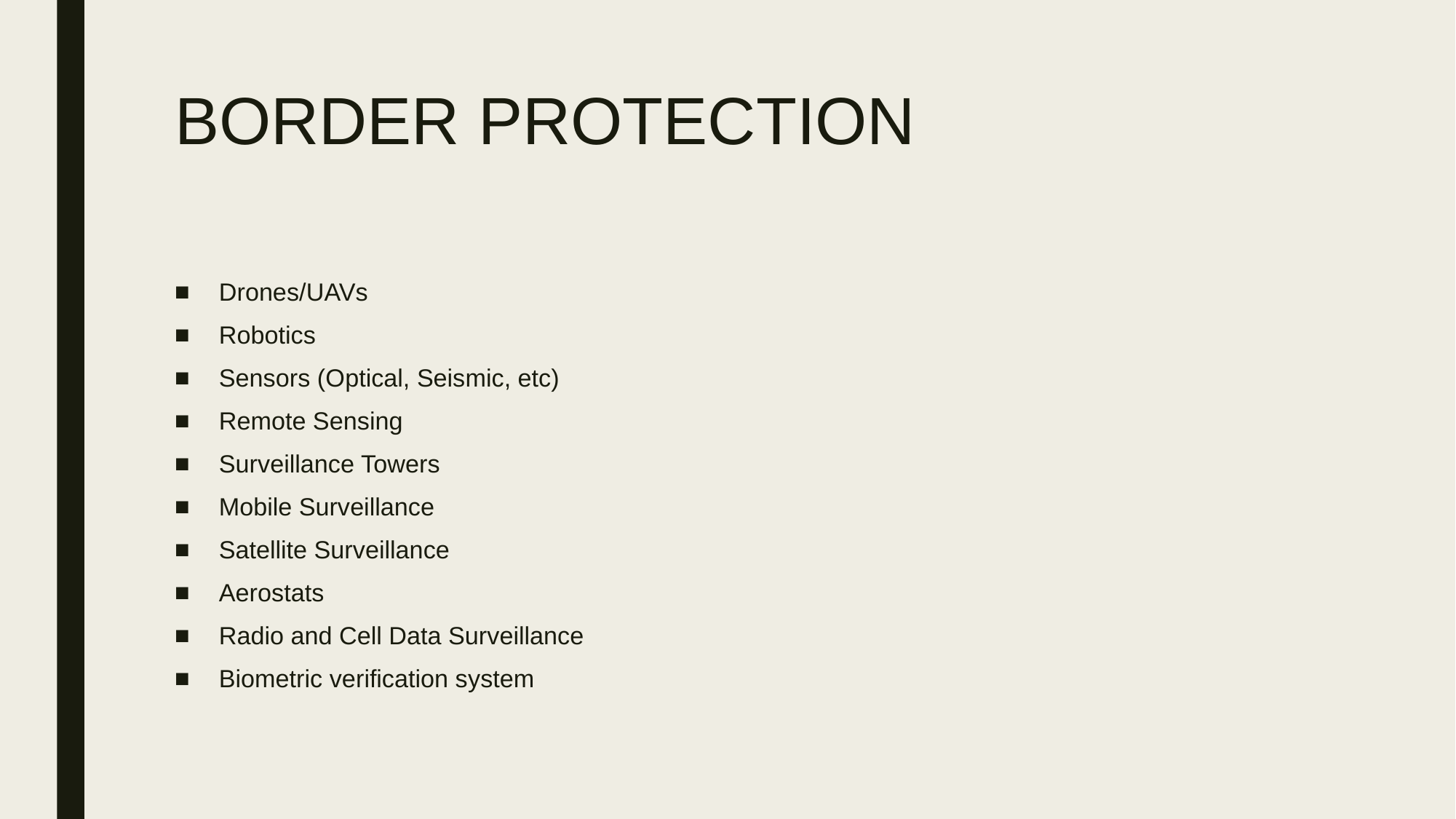

# BORDER PROTECTION
Drones/UAVs
Robotics
Sensors (Optical, Seismic, etc)
Remote Sensing
Surveillance Towers
Mobile Surveillance
Satellite Surveillance
Aerostats
Radio and Cell Data Surveillance
Biometric verification system